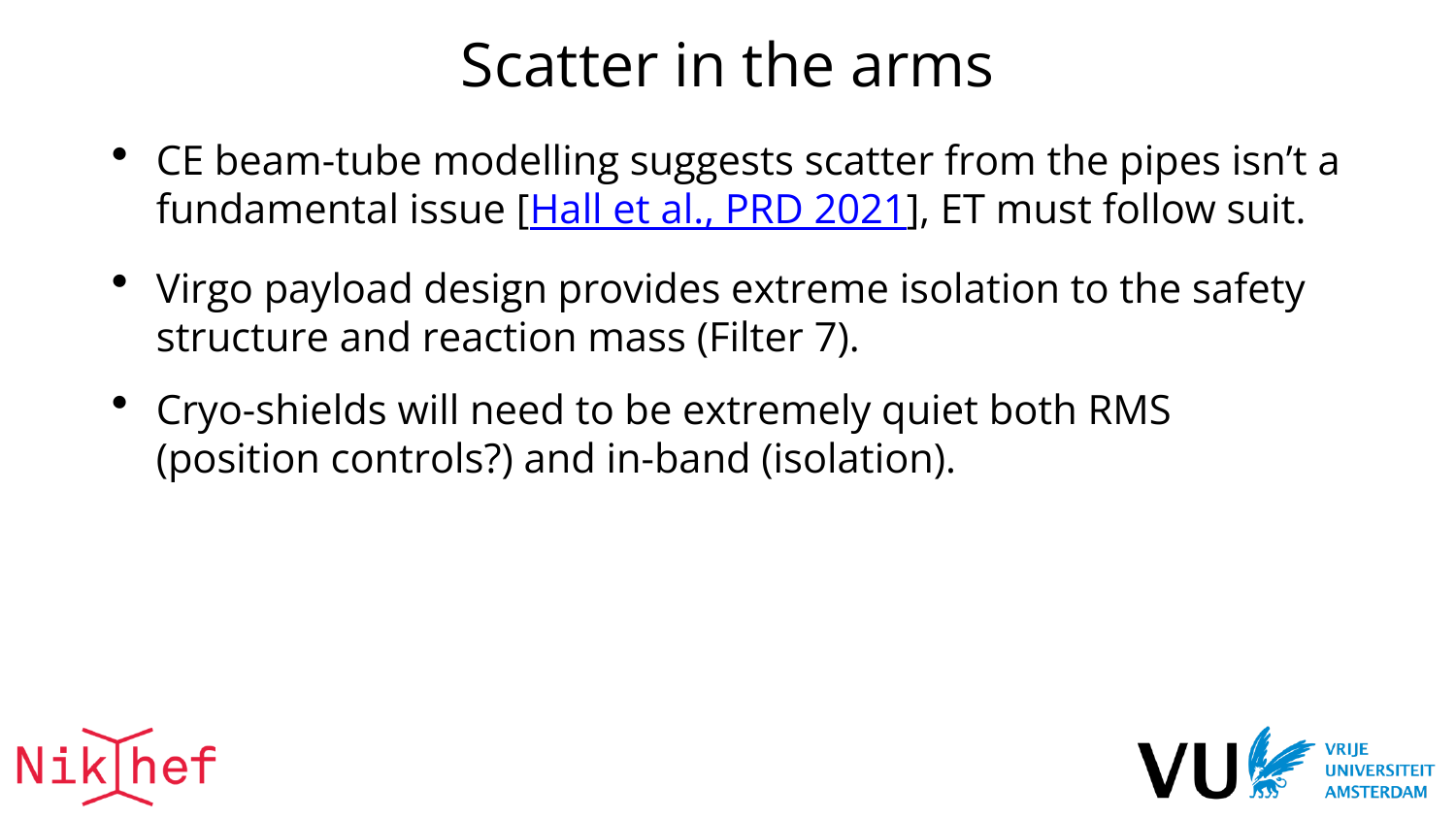

# Scatter in the arms
CE beam-tube modelling suggests scatter from the pipes isn’t a fundamental issue [Hall et al., PRD 2021], ET must follow suit.
Virgo payload design provides extreme isolation to the safety structure and reaction mass (Filter 7).
Cryo-shields will need to be extremely quiet both RMS (position controls?) and in-band (isolation).